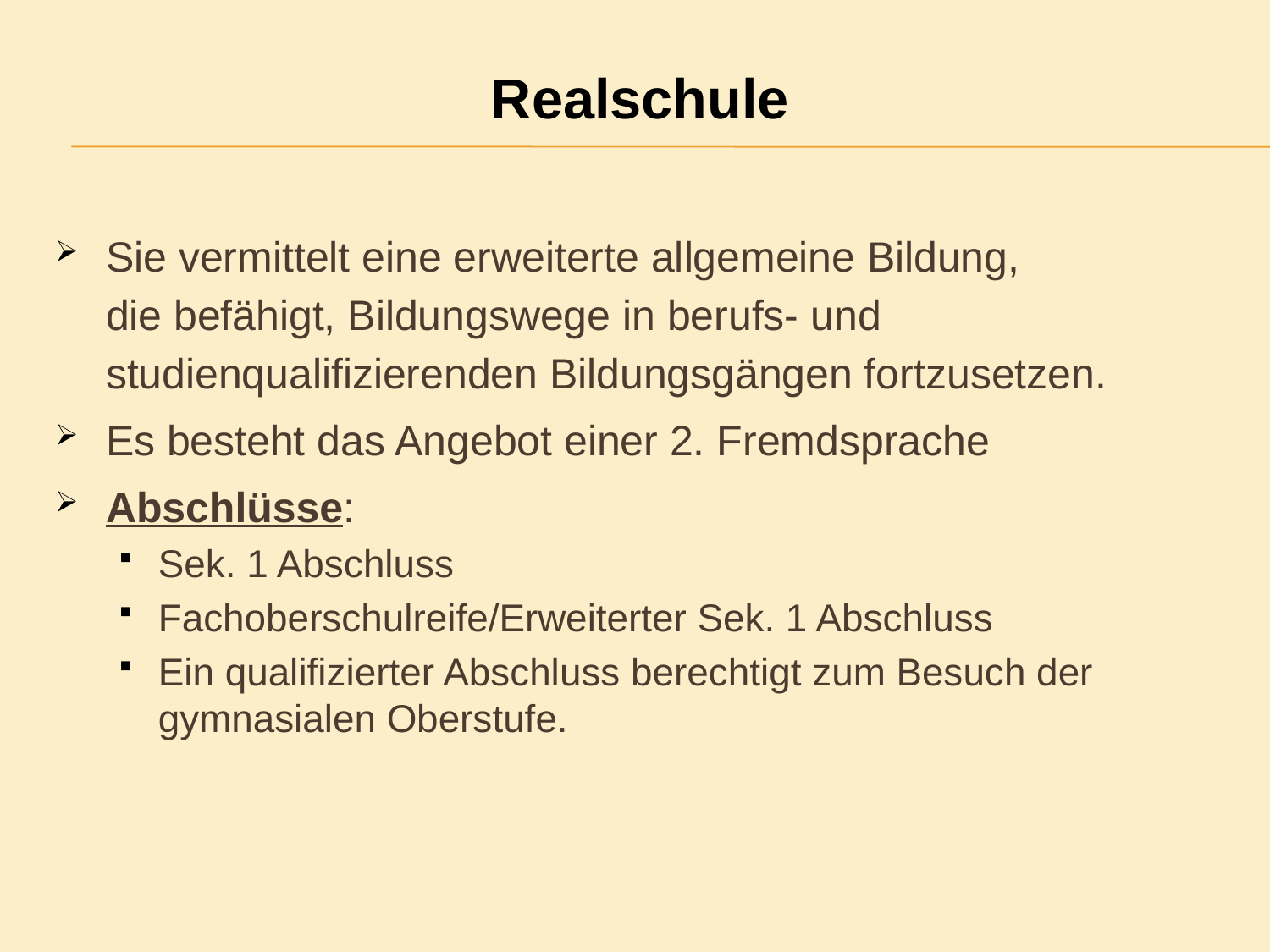

Sie vermittelt eine erweiterte allgemeine Bildung,
die befähigt, Bildungswege in berufs- und studienqualifizierenden Bildungsgängen fortzusetzen.
Es besteht das Angebot einer 2. Fremdsprache
Abschlüsse:
Sek. 1 Abschluss
Fachoberschulreife/Erweiterter Sek. 1 Abschluss
Ein qualifizierter Abschluss berechtigt zum Besuch der gymnasialen Oberstufe.
Realschule